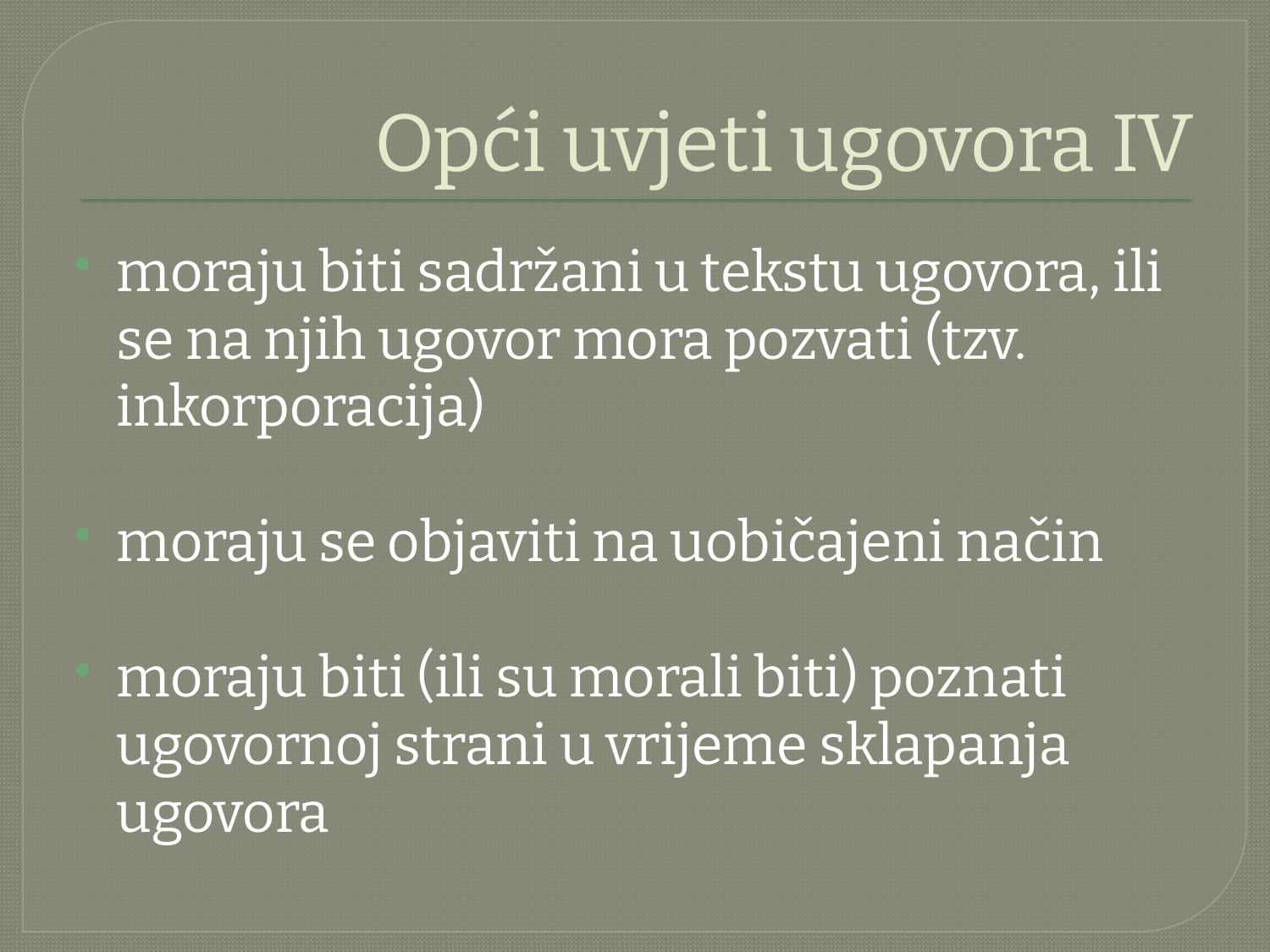

# Opći uvjeti ugovora IV
moraju biti sadržani u tekstu ugovora, ili se na njih ugovor mora pozvati (tzv. inkorporacija)

moraju se objaviti na uobičajeni način

moraju biti (ili su morali biti) poznati ugovornoj strani u vrijeme sklapanja ugovora